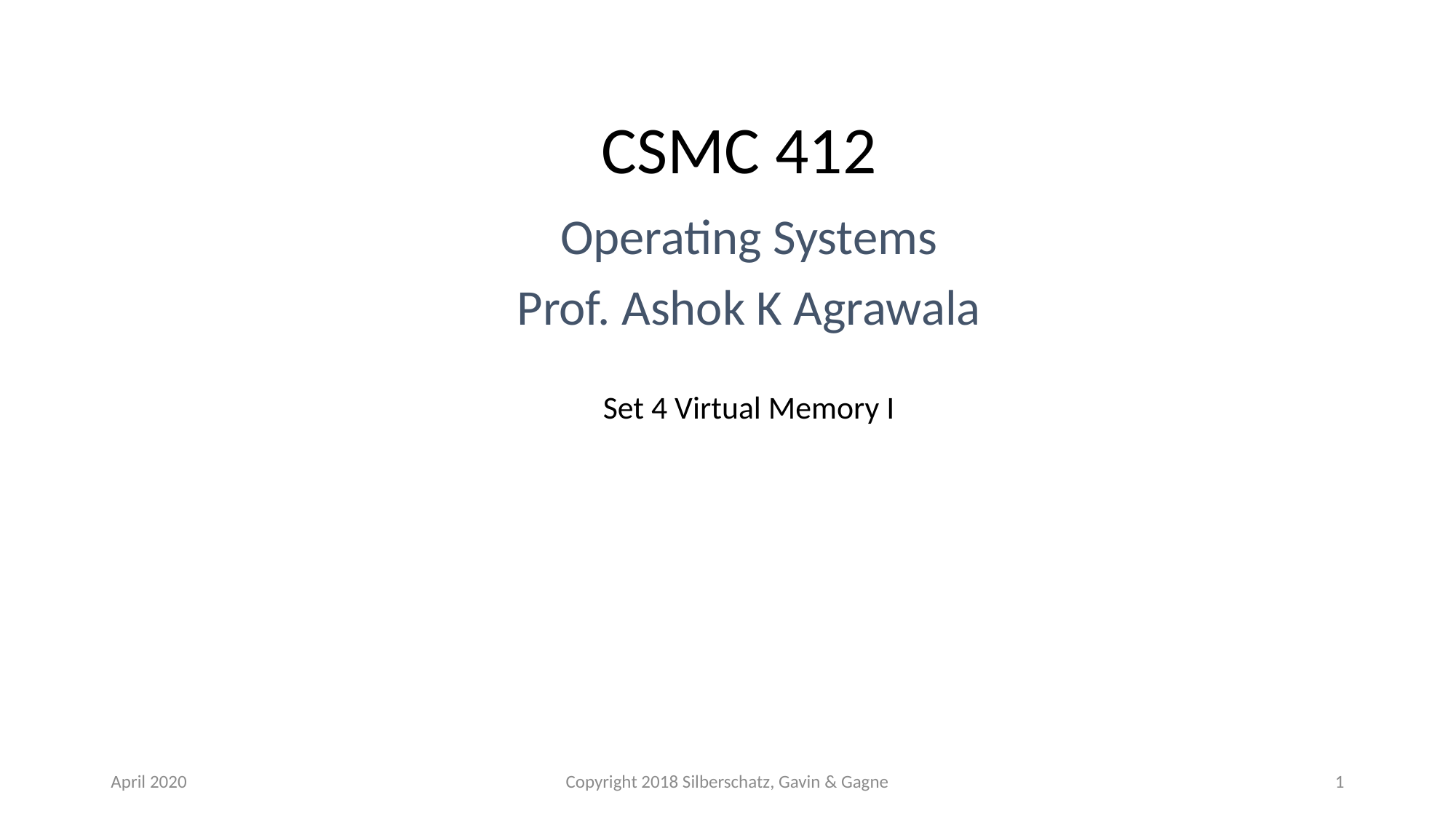

# CSMC 412
Operating Systems
Prof. Ashok K Agrawala

Set 4 Virtual Memory I
April 2020
Copyright 2018 Silberschatz, Gavin & Gagne
1